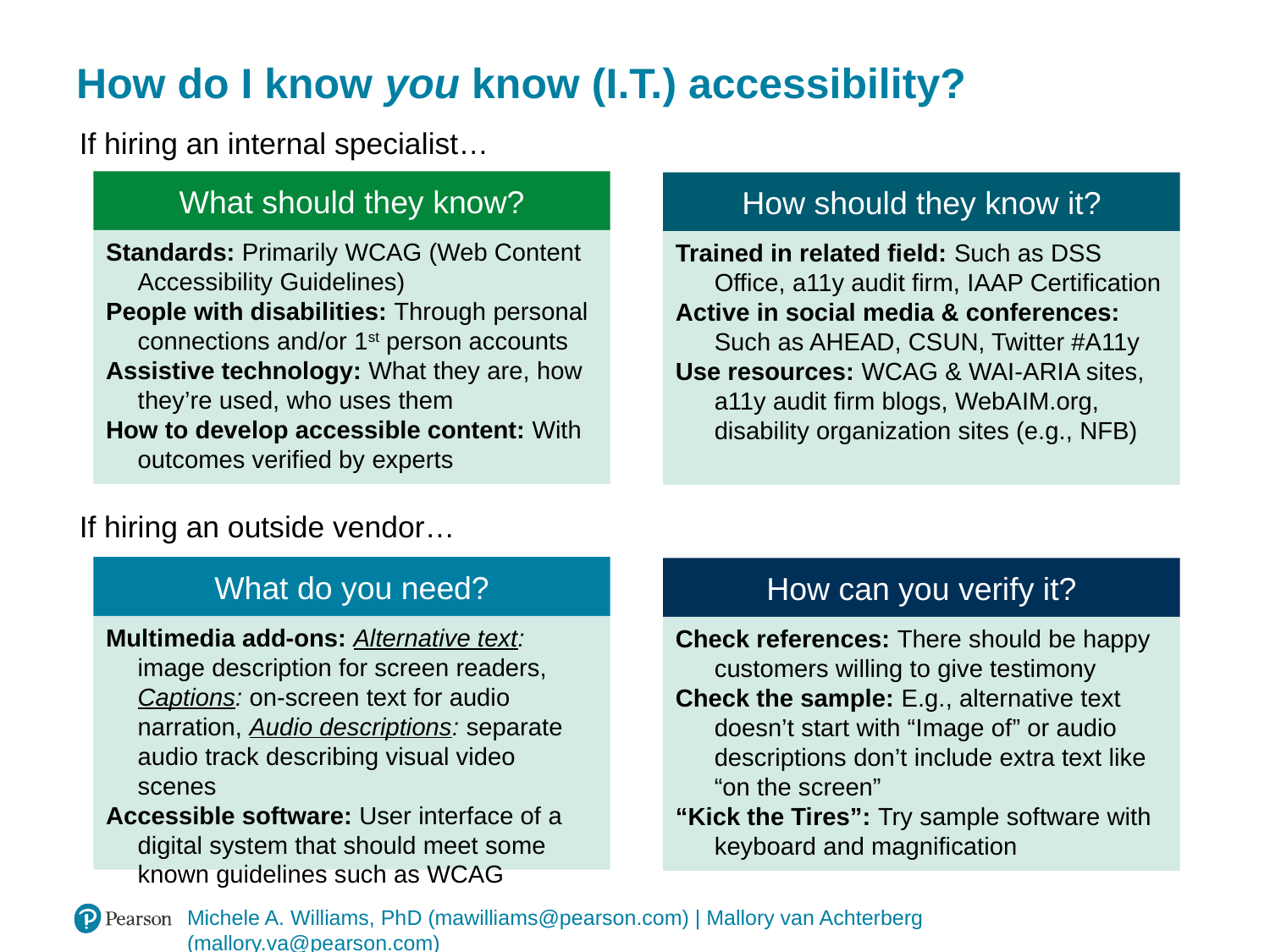

# How do I know you know (I.T.) accessibility?
If hiring an internal specialist…
What should they know?
How should they know it?
Standards: Primarily WCAG (Web Content Accessibility Guidelines)
People with disabilities: Through personal connections and/or 1st person accounts
Assistive technology: What they are, how they’re used, who uses them
How to develop accessible content: With outcomes verified by experts
Trained in related field: Such as DSS Office, a11y audit firm, IAAP Certification
Active in social media & conferences: Such as AHEAD, CSUN, Twitter #A11y
Use resources: WCAG & WAI-ARIA sites, a11y audit firm blogs, WebAIM.org, disability organization sites (e.g., NFB)
If hiring an outside vendor…
What do you need?
How can you verify it?
Multimedia add-ons: Alternative text: image description for screen readers, Captions: on-screen text for audio narration, Audio descriptions: separate audio track describing visual video scenes
Accessible software: User interface of a digital system that should meet some known guidelines such as WCAG
Check references: There should be happy customers willing to give testimony
Check the sample: E.g., alternative text doesn’t start with “Image of” or audio descriptions don’t include extra text like “on the screen”
“Kick the Tires”: Try sample software with keyboard and magnification
Michele A. Williams, PhD (mawilliams@pearson.com) | Mallory van Achterberg (mallory.va@pearson.com)